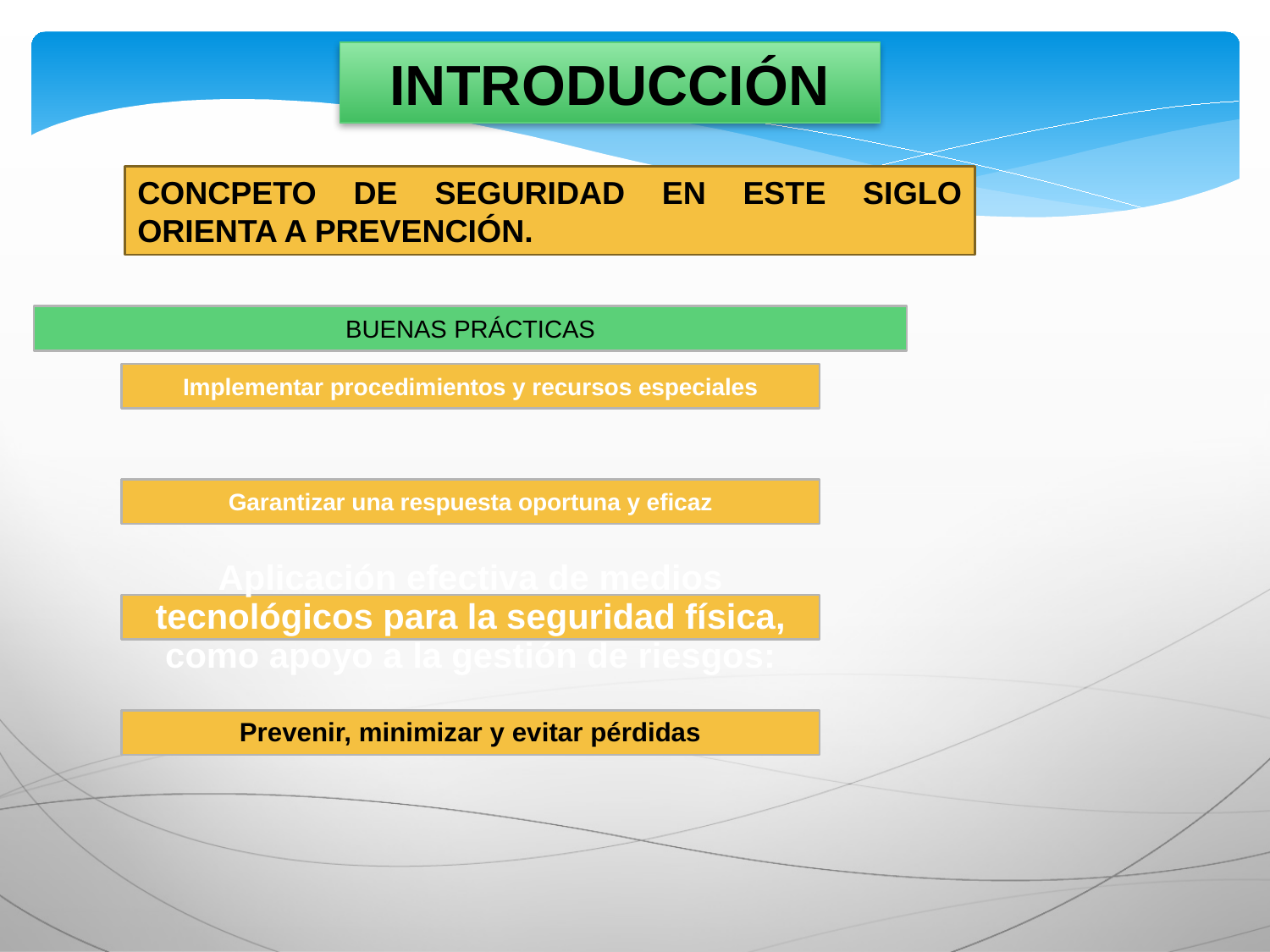

INTRODUCCIÓN
CONCPETO DE SEGURIDAD EN ESTE SIGLO ORIENTA A PREVENCIÓN.
BUENAS PRÁCTICAS
Implementar procedimientos y recursos especiales
Garantizar una respuesta oportuna y eficaz
Aplicación efectiva de medios tecnológicos para la seguridad física, como apoyo a la gestión de riesgos:
Prevenir, minimizar y evitar pérdidas